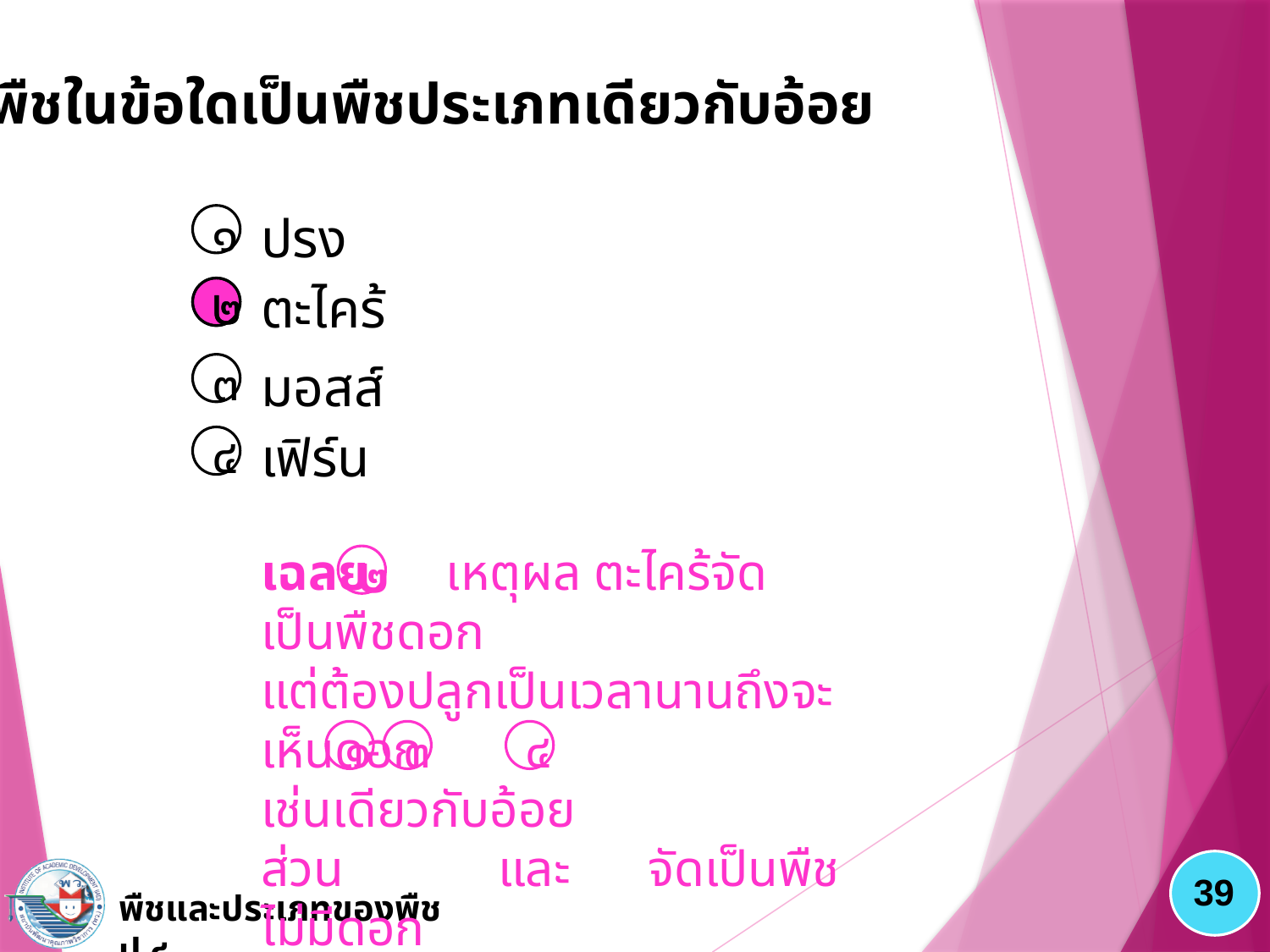

๙. พืชในข้อใดเป็นพืชประเภทเดียวกับอ้อย
ปรง
๑
ตะไคร้
๒
มอสส์
๓
เฟิร์น
๔
๒
เฉลย      เหตุผล ตะไคร้จัดเป็นพืชดอก
แต่ต้องปลูกเป็นเวลานานถึงจะเห็นดอก
เช่นเดียวกับอ้อย
ส่วน            และ      จัดเป็นพืชไม่มีดอก
๒
๑
๓
๔